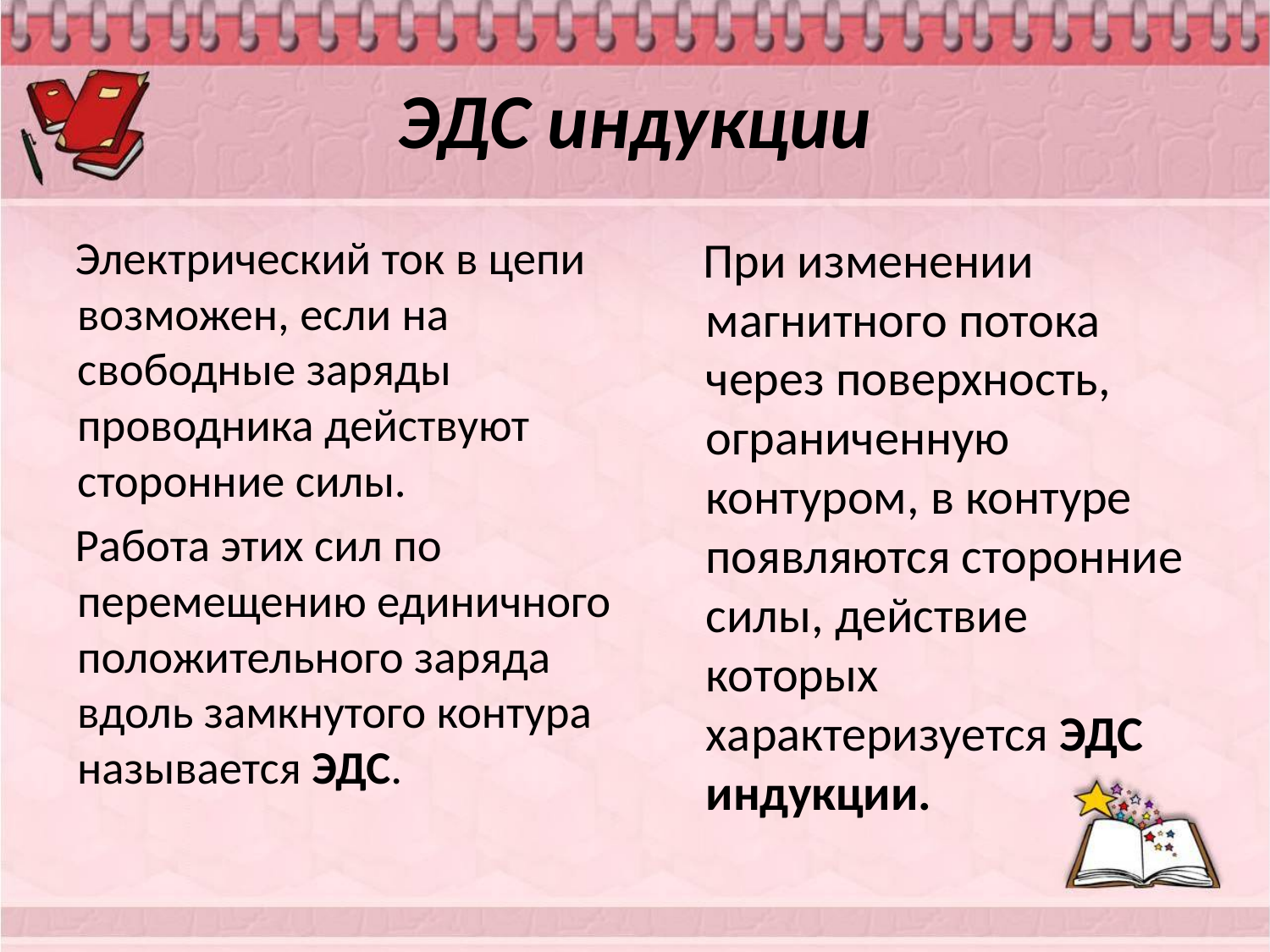

# ЭДС индукции
    Электрический ток в цепи возможен, если на свободные заряды проводника действуют сторонние силы.
    Работа этих сил по перемещению единичного положительного заряда вдоль замкнутого контура называется ЭДС.
    При изменении магнитного потока через поверхность, ограниченную контуром, в контуре появляются сторонние силы, действие которых характеризуется ЭДС индукции.